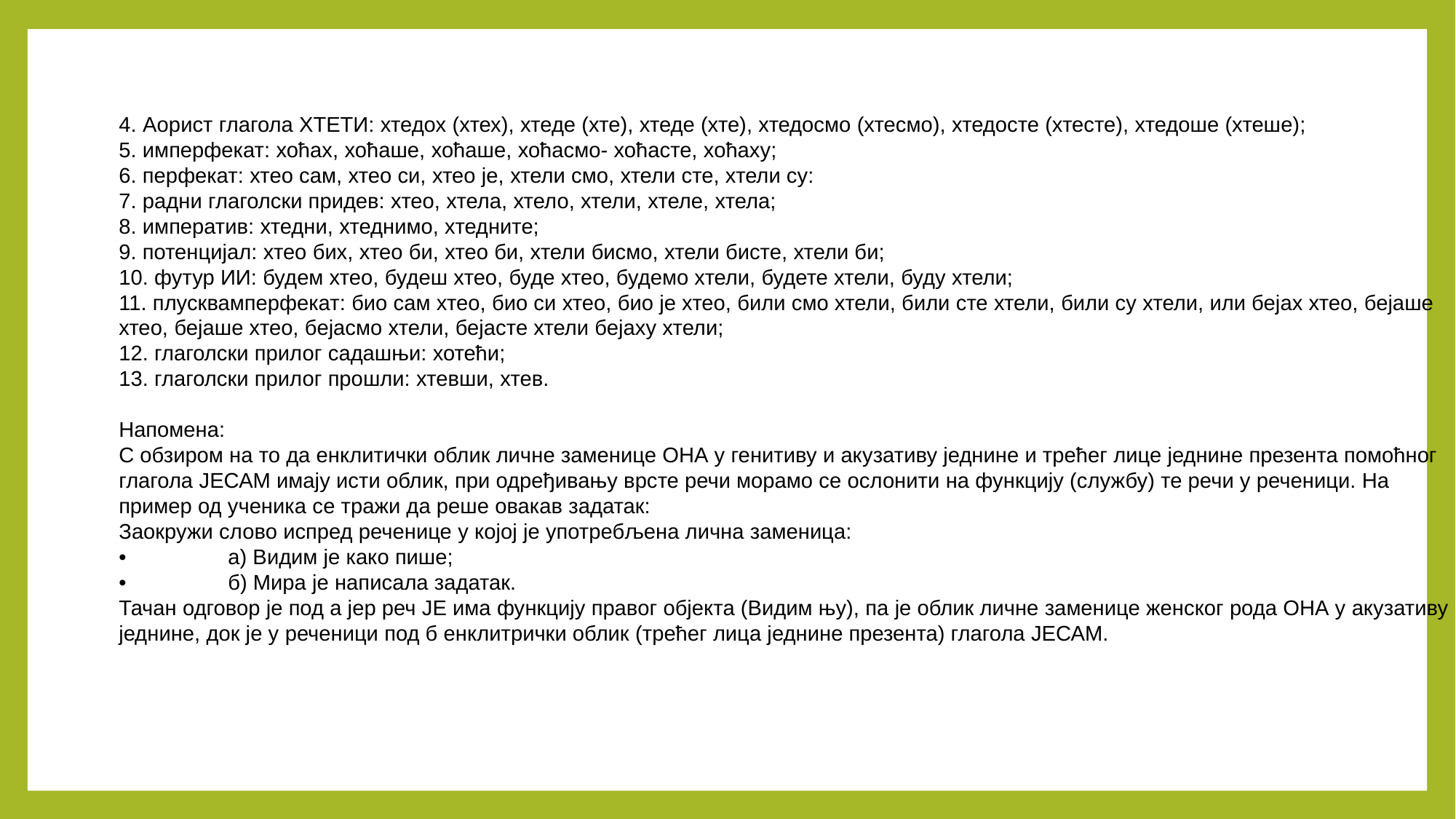

4. Аорист глагола ХТЕТИ: хтедох (хтех), хтеде (хте), хтеде (хте), хтедосмо (хтесмо), хтедосте (хтесте), хтедоше (хтеше);
5. имперфекат: хоћах, хоћаше, хоћаше, хоћасмо- хоћасте, хоћаху;
6. перфекат: хтео сам, хтео си, хтео је, хтели смо, хтели сте, хтели су:
7. радни глаголски придев: хтео, хтела, хтело, хтели, хтеле, хтела;
8. императив: хтедни, хтеднимо, хтедните;
9. потенцијал: хтео бих, хтео би, хтео би, хтели бисмо, хтели бисте, хтели би;
10. футур ИИ: будем хтео, будеш хтео, буде хтео, будемо хтели, будете хтели, буду хтели;
11. плусквамперфекат: био сам хтео, био си хтео, био је хтео, били смо хтели, били сте хтели, били су хтели, или бејах хтео, бејаше хтео, бејаше хтео, бејасмо хтели, бејасте хтели бејаху хтели;
12. глаголски прилог садашњи: хотећи;
13. глаголски прилог прошли: хтевши, хтев.

Напомена:
С обзиром на то да енклитички облик личне заменице ОНА у генитиву и акузативу једнине и трећег лице једнине презента помоћног глагола ЈЕСАМ имају исти облик, при одређивању врсте речи морамо се ослонити на функцију (службу) те речи у реченици. На пример од ученика се тражи да реше овакав задатак:
Заокружи слово испред реченице у којој је употребљена лична заменица:
•	а) Видим је како пише;
•	б) Мира је написала задатак.
Тачан одговор је под а јер реч ЈЕ има функцију правог објекта (Видим њу), па је облик личне заменице женског рода ОНА у акузативу једнине, док је у реченици под б енклитрички облик (трећег лица једнине презента) глагола ЈЕСАМ.